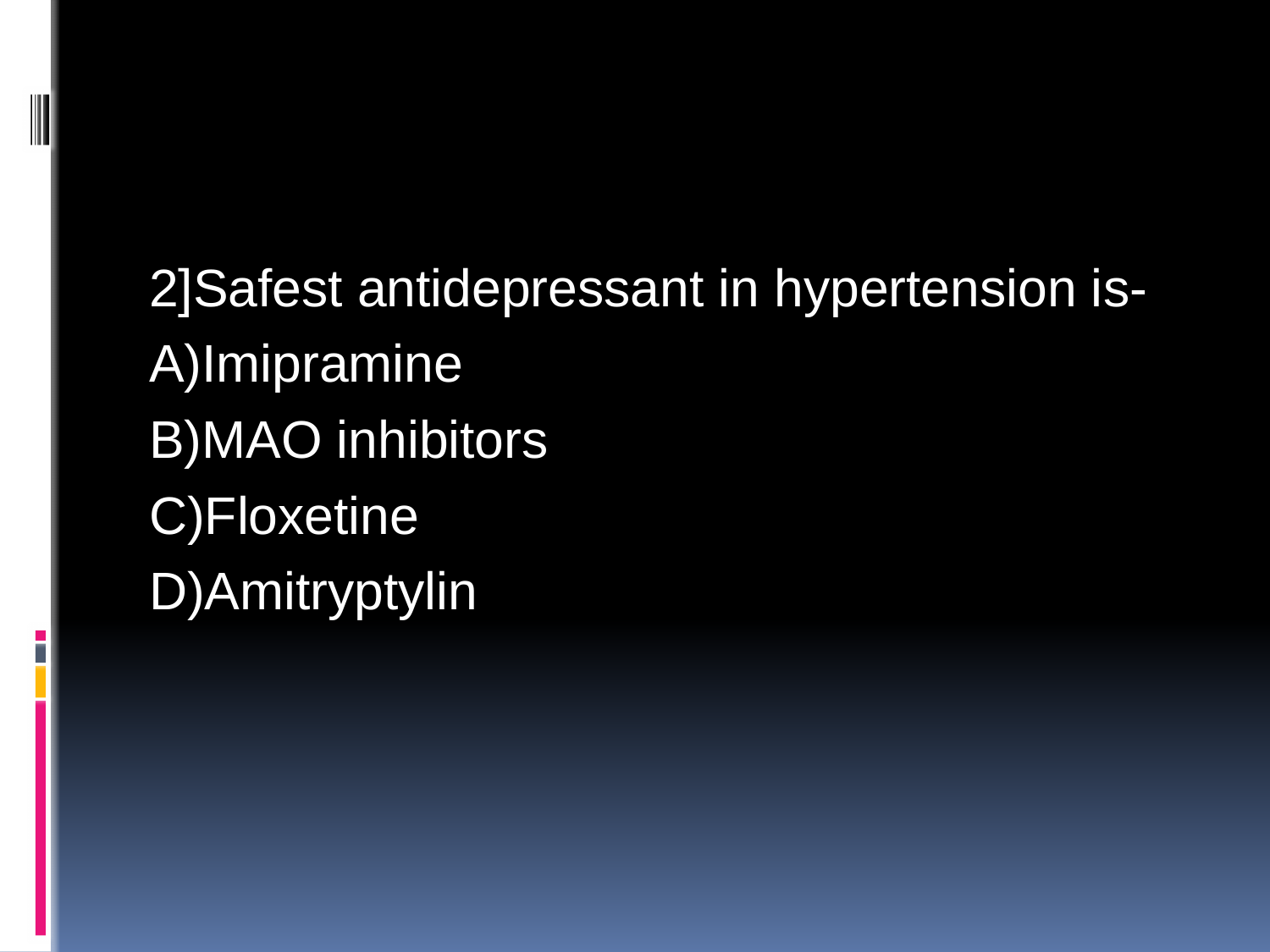

#
2]Safest antidepressant in hypertension is-
A)Imipramine
B)MAO inhibitors
C)Floxetine
D)Amitryptylin